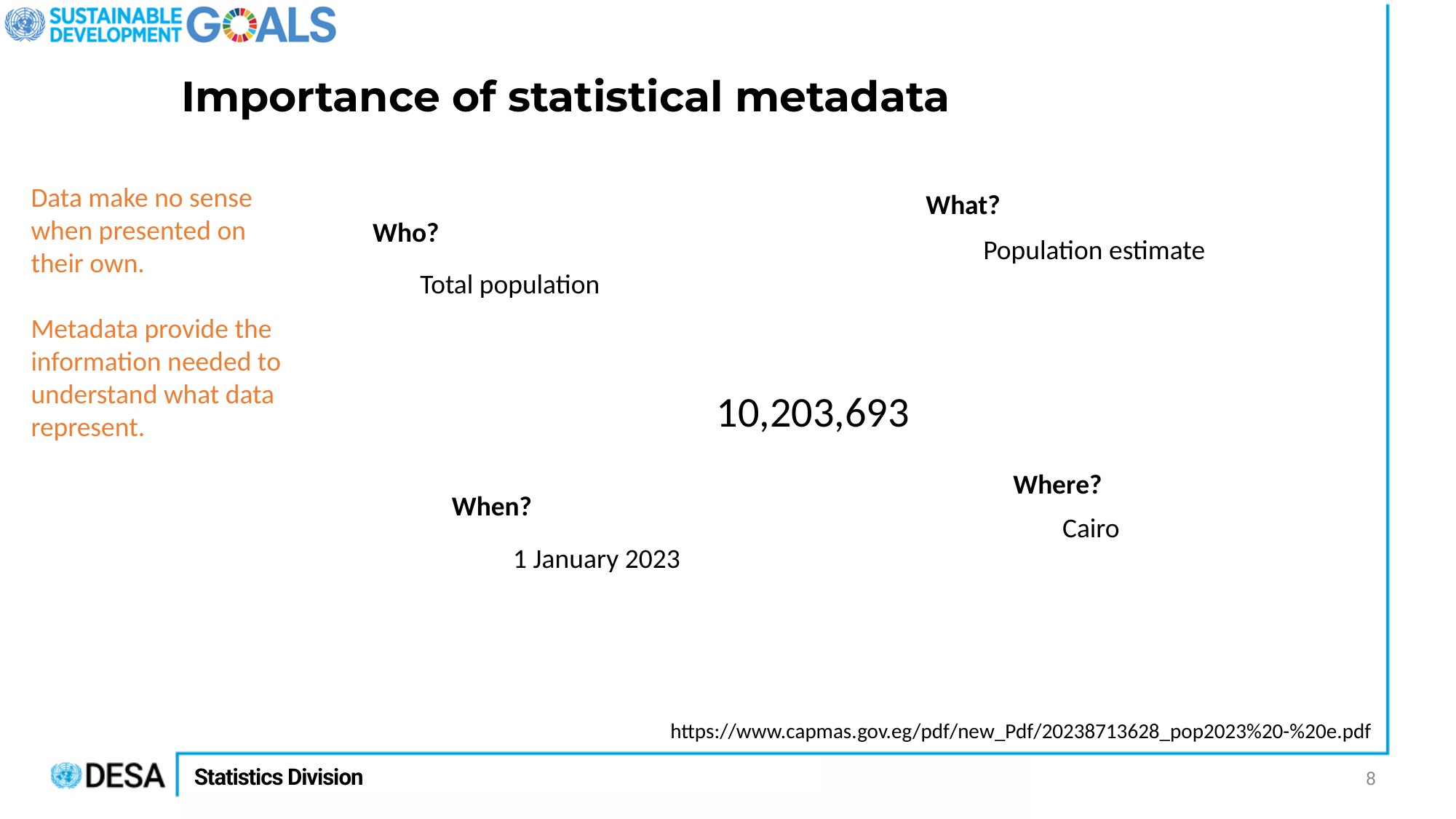

# Importance of statistical metadata
Data make no sense when presented on their own.

Metadata provide the information needed to understand what data represent.
What?
Who?
Population estimate
Total population
10,203,693
Where?
When?
Cairo
1 January 2023
https://www.capmas.gov.eg/pdf/new_Pdf/20238713628_pop2023%20-%20e.pdf
8